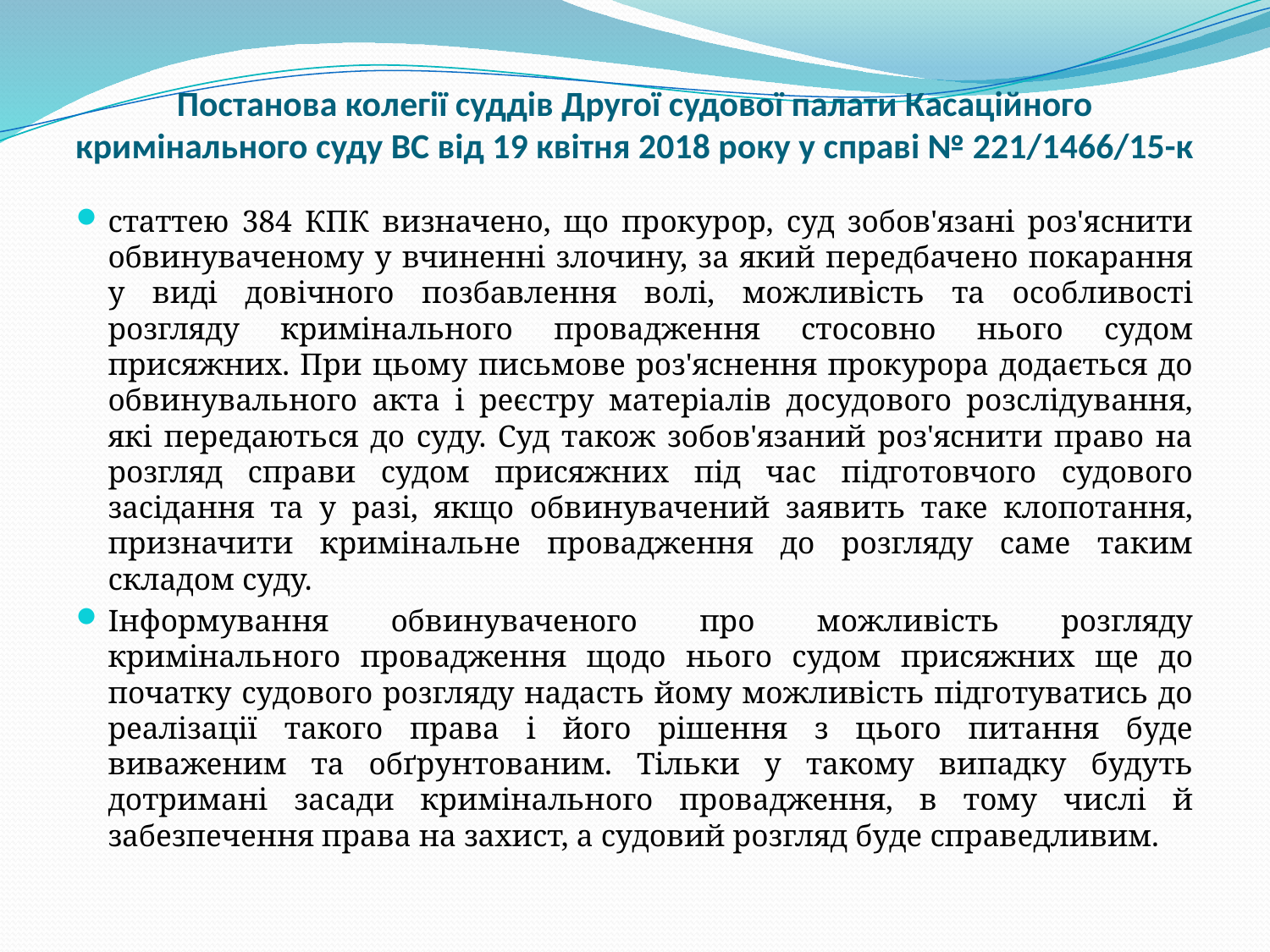

# Постанова колегії суддів Другої судової палати Касаційного кримінального суду ВС від 19 квітня 2018 року у справі № 221/1466/15-к
статтею 384 КПК визначено, що прокурор, суд зобов'язані роз'яснити обвинуваченому у вчиненні злочину, за який передбачено покарання у виді довічного позбавлення волі, можливість та особливості розгляду кримінального провадження стосовно нього судом присяжних. При цьому письмове роз'яснення прокурора додається до обвинувального акта і реєстру матеріалів досудового розслідування, які передаються до суду. Суд також зобов'язаний роз'яснити право на розгляд справи судом присяжних під час підготовчого судового засідання та у разі, якщо обвинувачений заявить таке клопотання, призначити кримінальне провадження до розгляду саме таким складом суду.
Інформування обвинуваченого про можливість розгляду кримінального провадження щодо нього судом присяжних ще до початку судового розгляду надасть йому можливість підготуватись до реалізації такого права і його рішення з цього питання буде виваженим та обґрунтованим. Тільки у такому випадку будуть дотримані засади кримінального провадження, в тому числі й забезпечення права на захист, а судовий розгляд буде справедливим.